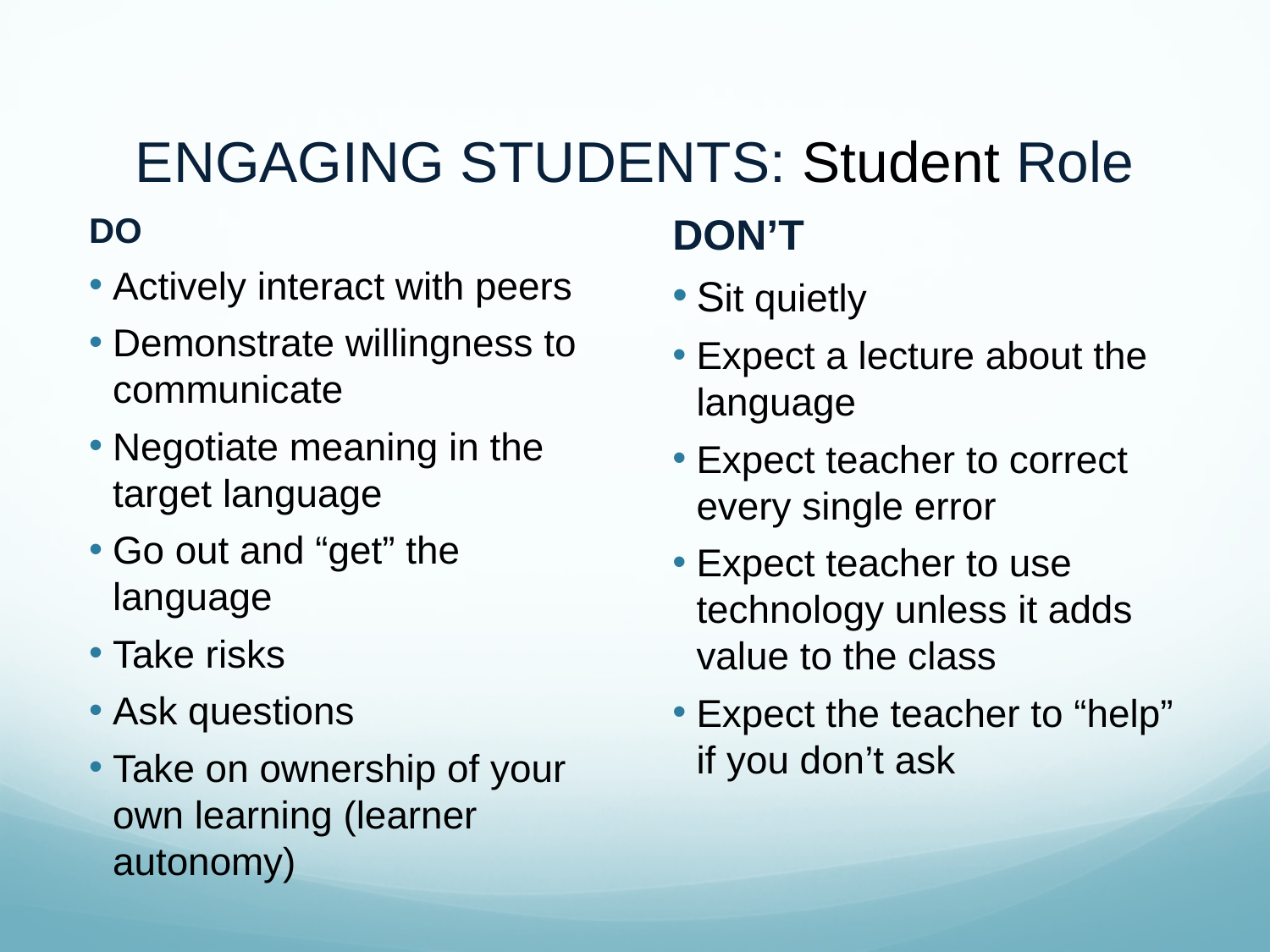

# ENGAGING STUDENTS: Student Role
DON’T
Sit quietly
Expect a lecture about the language
Expect teacher to correct every single error
Expect teacher to use technology unless it adds value to the class
Expect the teacher to “help” if you don’t ask

DO
Actively interact with peers
Demonstrate willingness to communicate
Negotiate meaning in the target language
Go out and “get” the language
Take risks
Ask questions
Take on ownership of your own learning (learner autonomy)